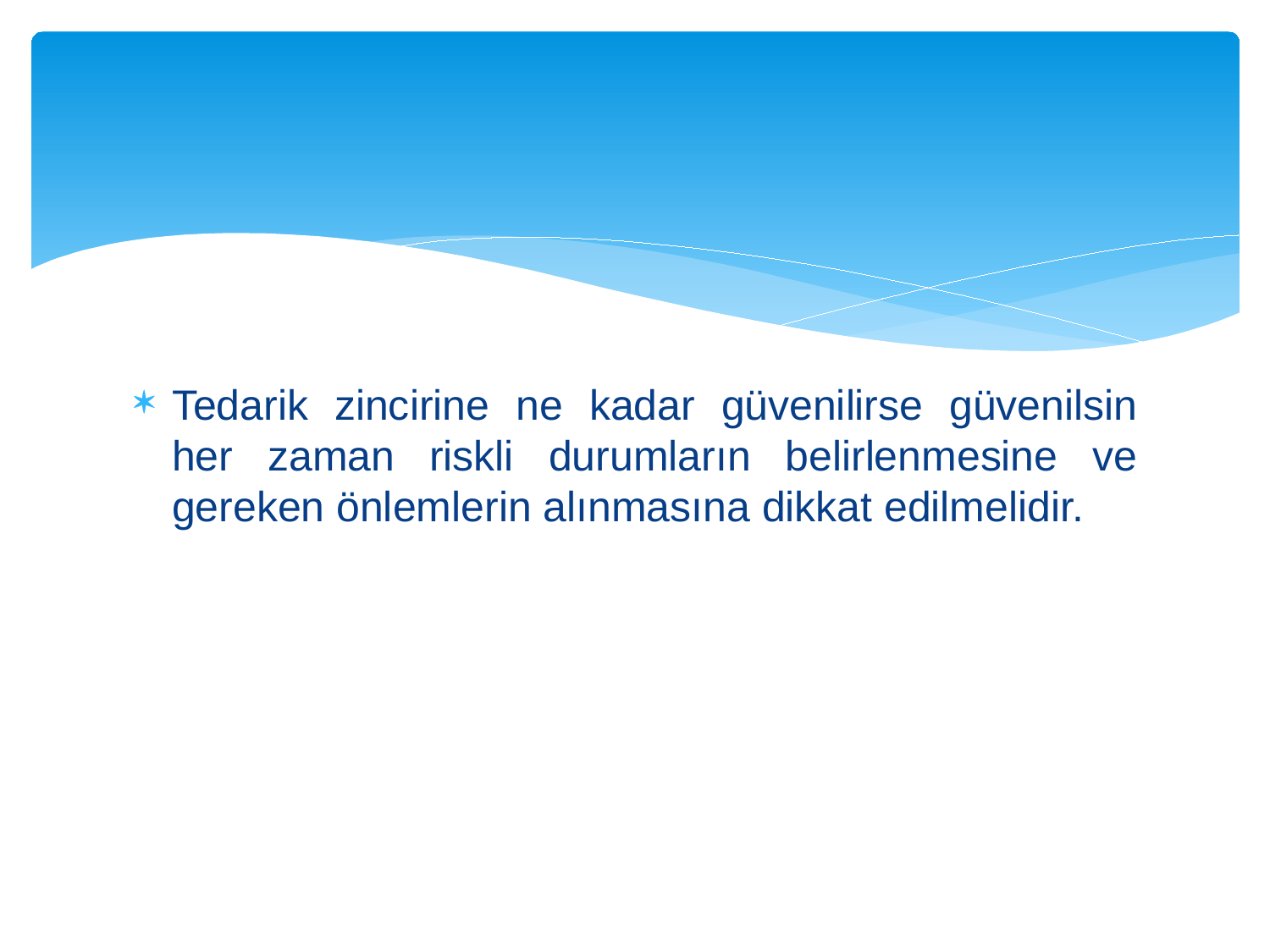

#
Tedarik zincirine ne kadar güvenilirse güvenilsin her zaman riskli durumların belirlenmesine ve gereken önlemlerin alınmasına dikkat edilmelidir.